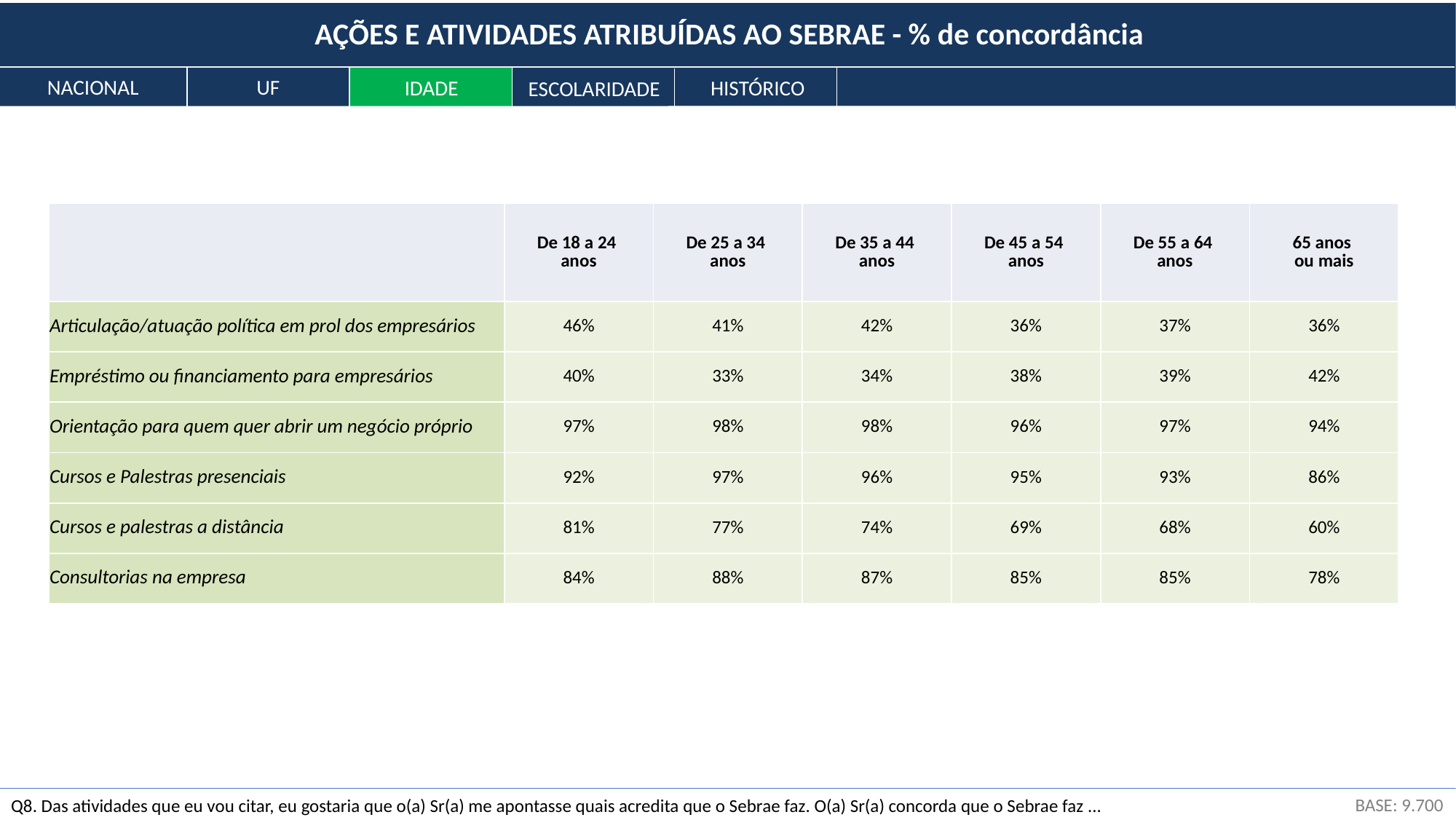

AÇÕES E ATIVIDADES ATRIBUÍDAS AO SEBRAE - % de concordância
NACIONAL
UF
HISTÓRICO
IDADE
ESCOLARIDADE
|  | De 18 a 24 anos | De 25 a 34 anos | De 35 a 44 anos | De 45 a 54 anos | De 55 a 64 anos | 65 anos ou mais |
| --- | --- | --- | --- | --- | --- | --- |
| Articulação/atuação política em prol dos empresários | 46% | 41% | 42% | 36% | 37% | 36% |
| Empréstimo ou financiamento para empresários | 40% | 33% | 34% | 38% | 39% | 42% |
| Orientação para quem quer abrir um negócio próprio | 97% | 98% | 98% | 96% | 97% | 94% |
| Cursos e Palestras presenciais | 92% | 97% | 96% | 95% | 93% | 86% |
| Cursos e palestras a distância | 81% | 77% | 74% | 69% | 68% | 60% |
| Consultorias na empresa | 84% | 88% | 87% | 85% | 85% | 78% |
BASE: 9.700
Q8. Das atividades que eu vou citar, eu gostaria que o(a) Sr(a) me apontasse quais acredita que o Sebrae faz. O(a) Sr(a) concorda que o Sebrae faz ...